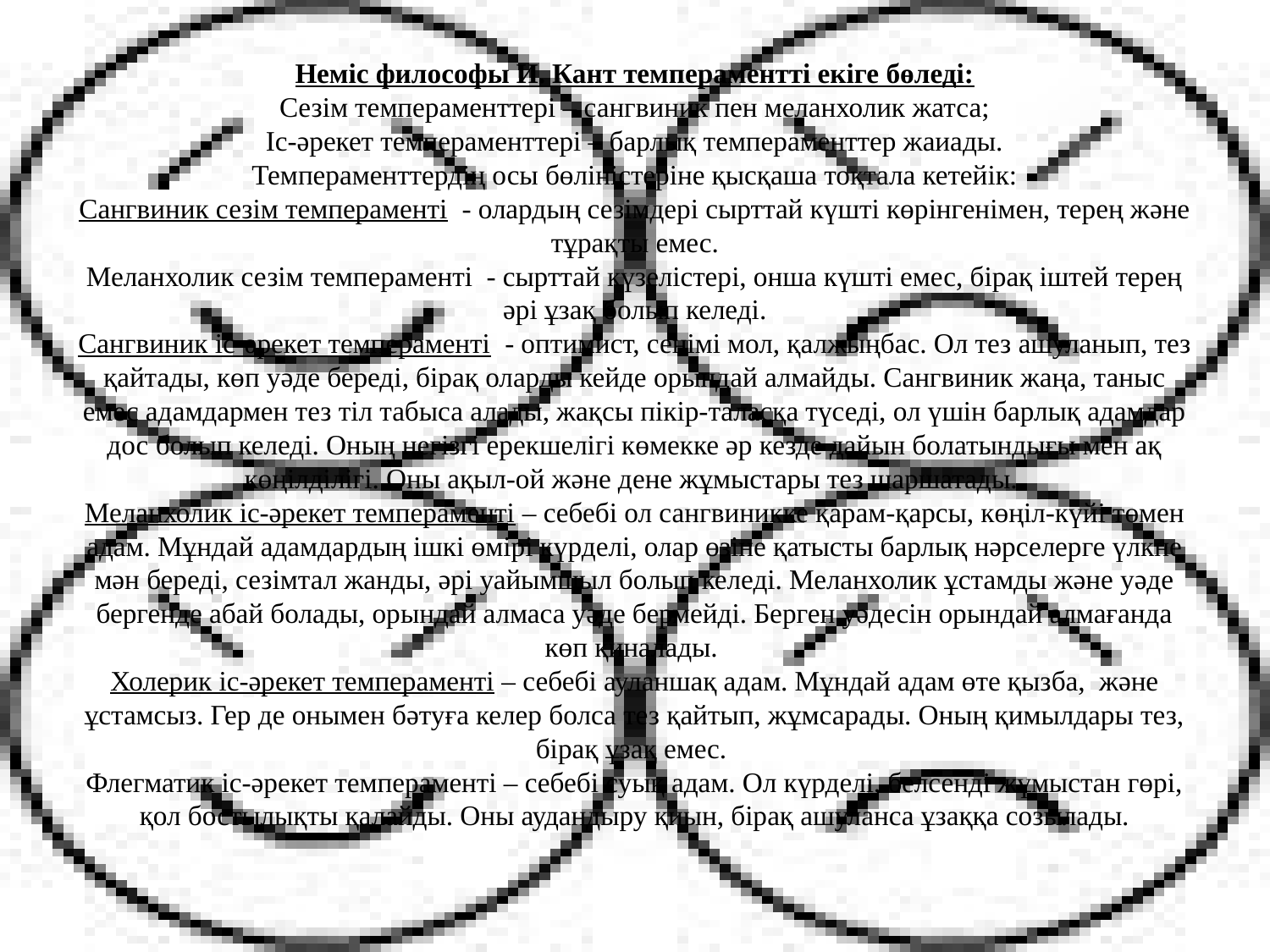

# Неміс философы И. Кант темпераментті екіге бөледі: Сезім темпераменттері – сангвиник пен меланхолик жатса; Іс-әрекет темпераменттері – барлық темпераменттер жаиады. Темпераменттердің осы бөліністеріне қысқаша тоқтала кетейік: Сангвиник сезім темпераменті  - олардың сезімдері сырттай күшті көрінгенімен, терең және тұрақты емес. Меланхолик сезім темпераменті  - сырттай күзелістері, онша күшті емес, бірақ іштей терең әрі ұзақ болып келеді. Сангвиник іс-әрекет темпераменті  - оптимист, сенімі мол, қалжыңбас. Ол тез ашуланып, тез қайтады, көп уәде береді, бірақ оларды кейде орындай алмайды. Сангвиник жаңа, таныс емес адамдармен тез тіл табыса алады, жақсы пікір-таласқа түседі, ол үшін барлық адамдар дос болып келеді. Оның негізгі ерекшелігі көмекке әр кезде дайын болатындығы мен ақ көңілділігі. Оны ақыл-ой және дене жұмыстары тез шаршатады. Меланхолик іс-әрекет темпераменті – себебі ол сангвиникке қарам-қарсы, көңіл-күйі төмен адам. Мұндай адамдардың ішкі өмірі күрделі, олар өзіне қатысты барлық нәрселерге үлкне мән береді, сезімтал жанды, әрі уайымшыл болып келеді. Меланхолик ұстамды және уәде бергенде абай болады, орындай алмаса уәде бермейді. Берген уәдесін орындай алмағанда көп қиналады. Холерик іс-әрекет темпераменті – себебі ауланшақ адам. Мұндай адам өте қызба,  және ұстамсыз. Гер де онымен бәтуға келер болса тез қайтып, жұмсарады. Оның қимылдары тез, бірақ ұзақ емес. Флегматик іс-әрекет темпераменті – себебі суық адам. Ол күрделі, белсенді жұмыстан гөрі, қол бостылықты қалайды. Оны аудандыру қиын, бірақ ашуланса ұзаққа созылады.